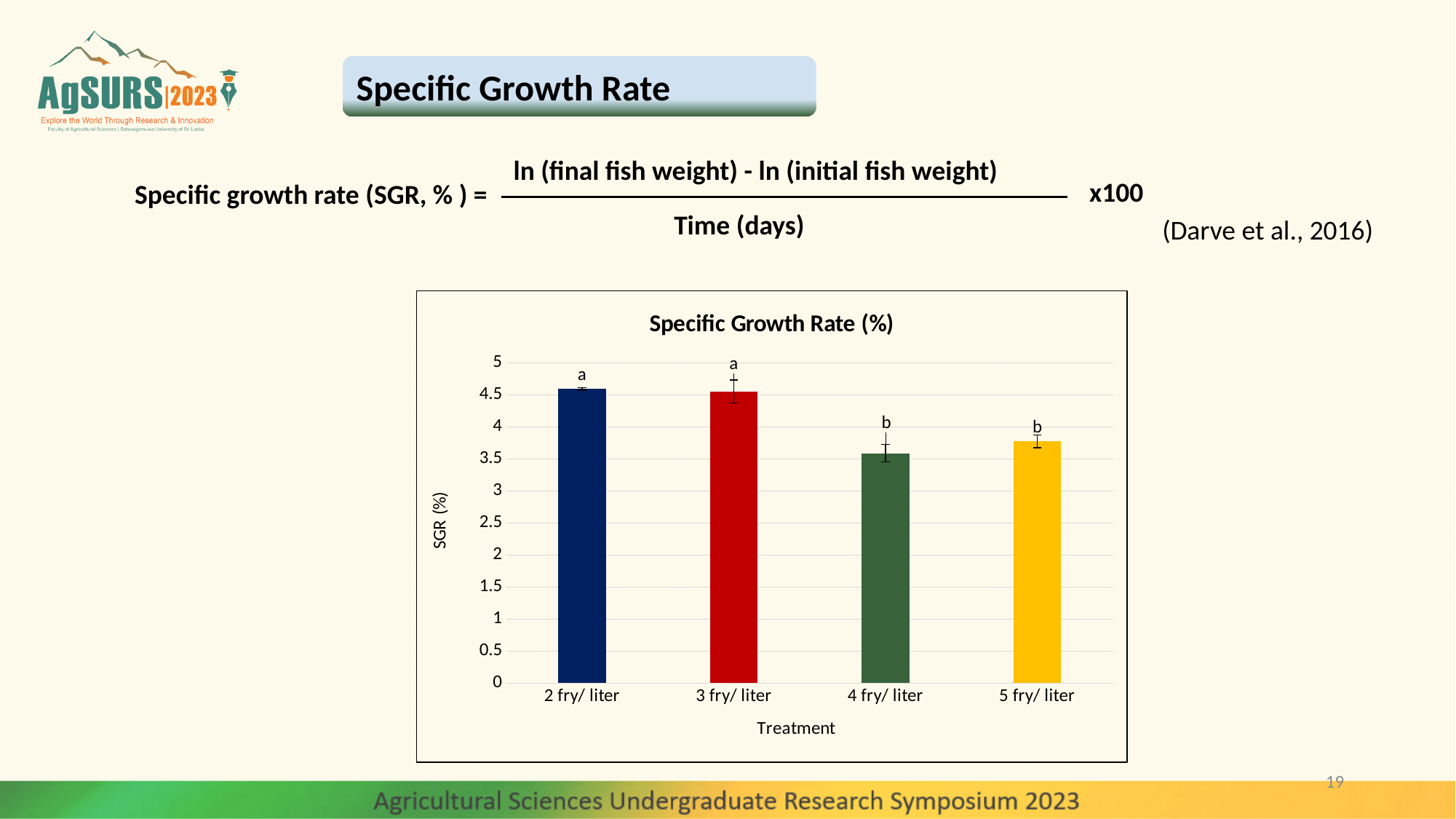

Specific Growth Rate
ln (final fish weight) - ln (initial fish weight)
x100
Specific growth rate (SGR, % ) =

Time (days)
(Darve et al., 2016)

### Chart: Specific Growth Rate (%)

| Category | SGR |
|---|---|
| 2 fry/ liter | 4.59187468 |
| 3 fry/ liter | 4.55404235 |
| 4 fry/ liter | 3.58891984 |
| 5 fry/ liter | 3.77371441 |
19